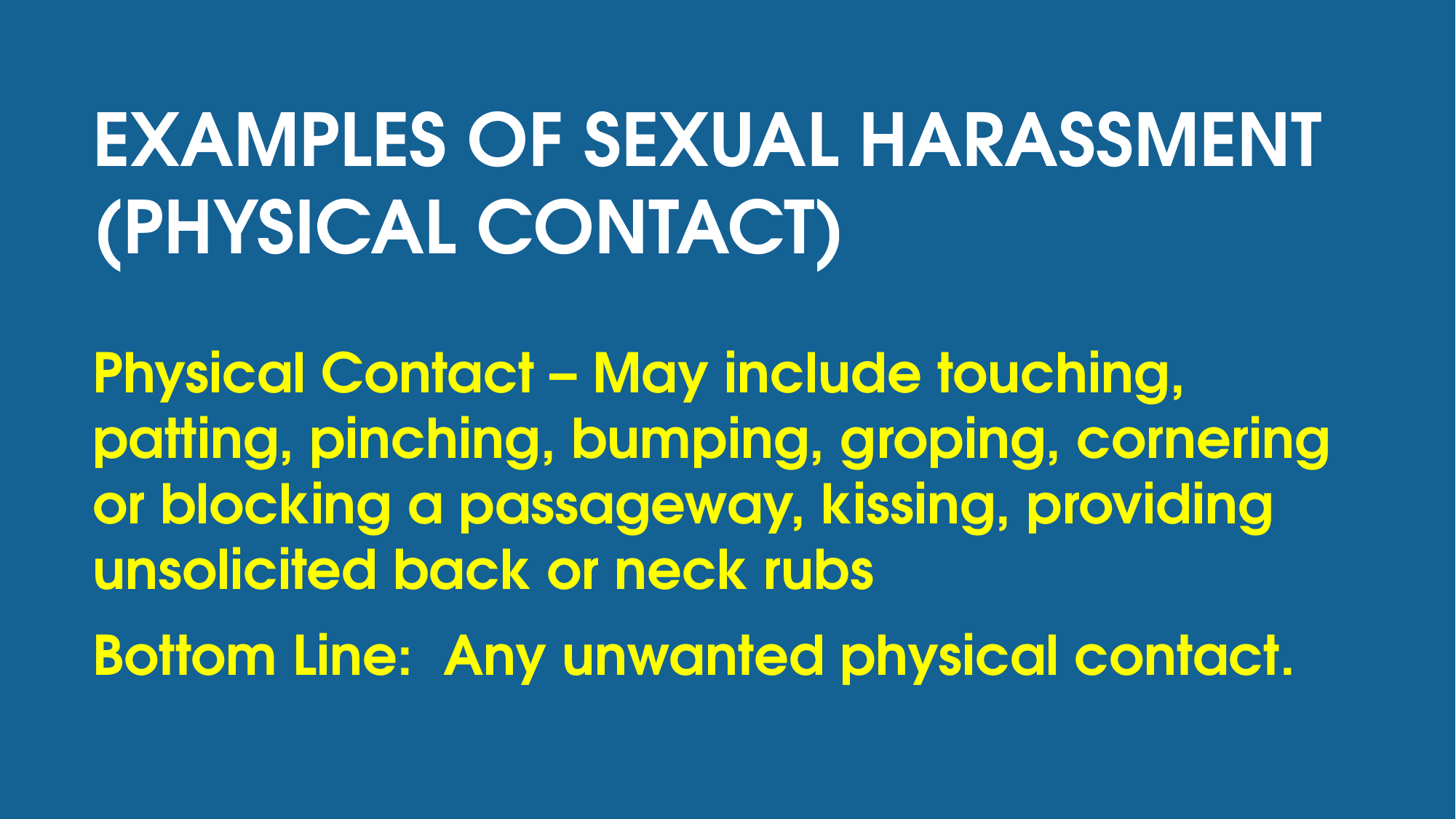

# Examples of sexual harassment (physical contact)
Physical Contact – May include touching, patting, pinching, bumping, groping, cornering or blocking a passageway, kissing, providing unsolicited back or neck rubs
Bottom Line:  Any unwanted physical contact.